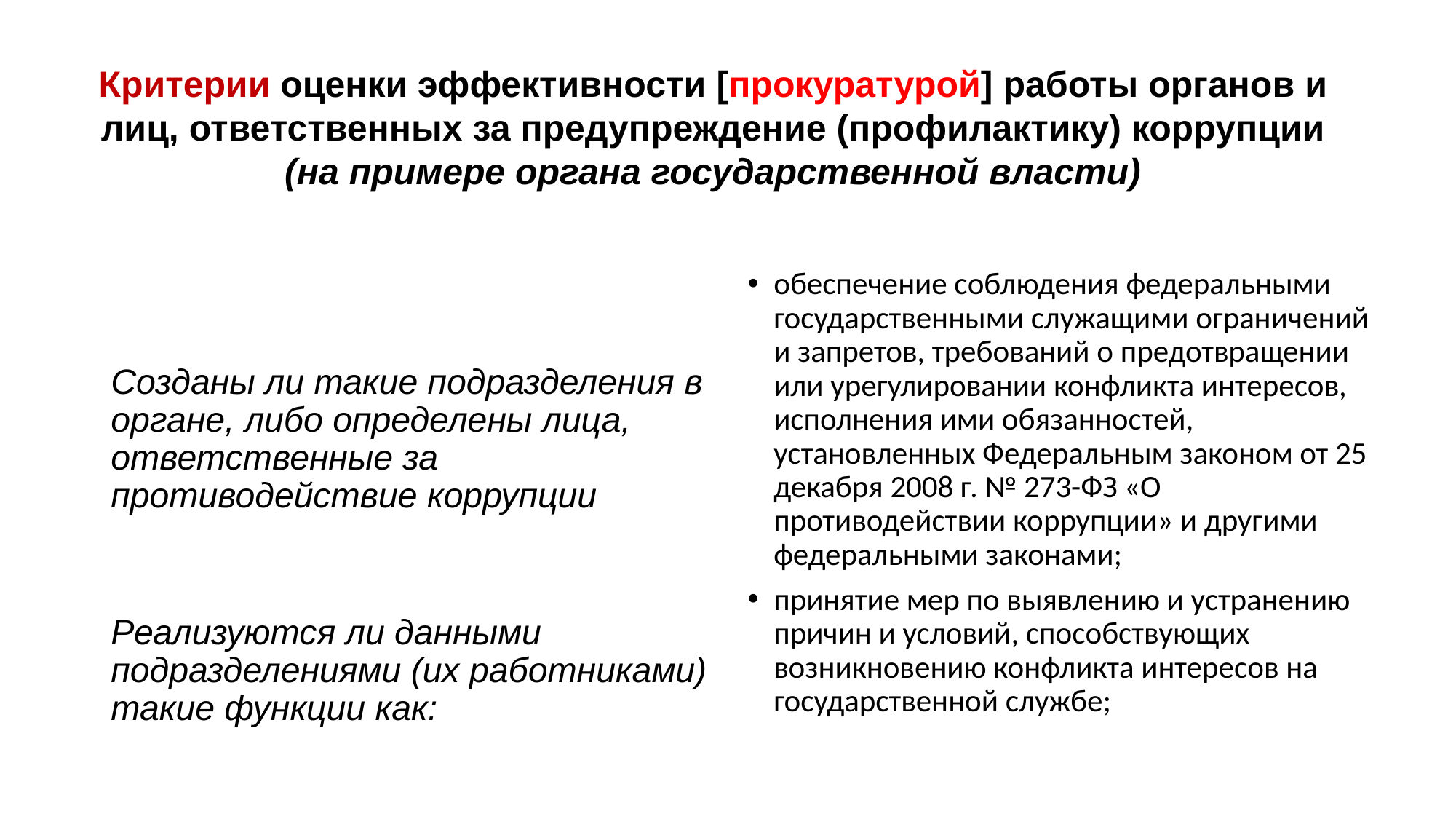

# Критерии оценки эффективности [прокуратурой] работы органов и лиц, ответственных за предупреждение (профилактику) коррупции (на примере органа государственной власти)

Созданы ли такие подразделения в органе, либо определены лица, ответственные за противодействие коррупции

Реализуются ли данными подразделениями (их работниками) такие функции как:

обеспечение соблюдения федеральными государственными служащими ограничений и запретов, требований о предотвращении или урегулировании конфликта интересов, исполнения ими обязанностей, установленных Федеральным законом от 25 декабря 2008 г. № 273-ФЗ «О противодействии коррупции» и другими федеральными законами;
принятие мер по выявлению и устранению причин и условий, способствующих возникновению конфликта интересов на государственной службе;